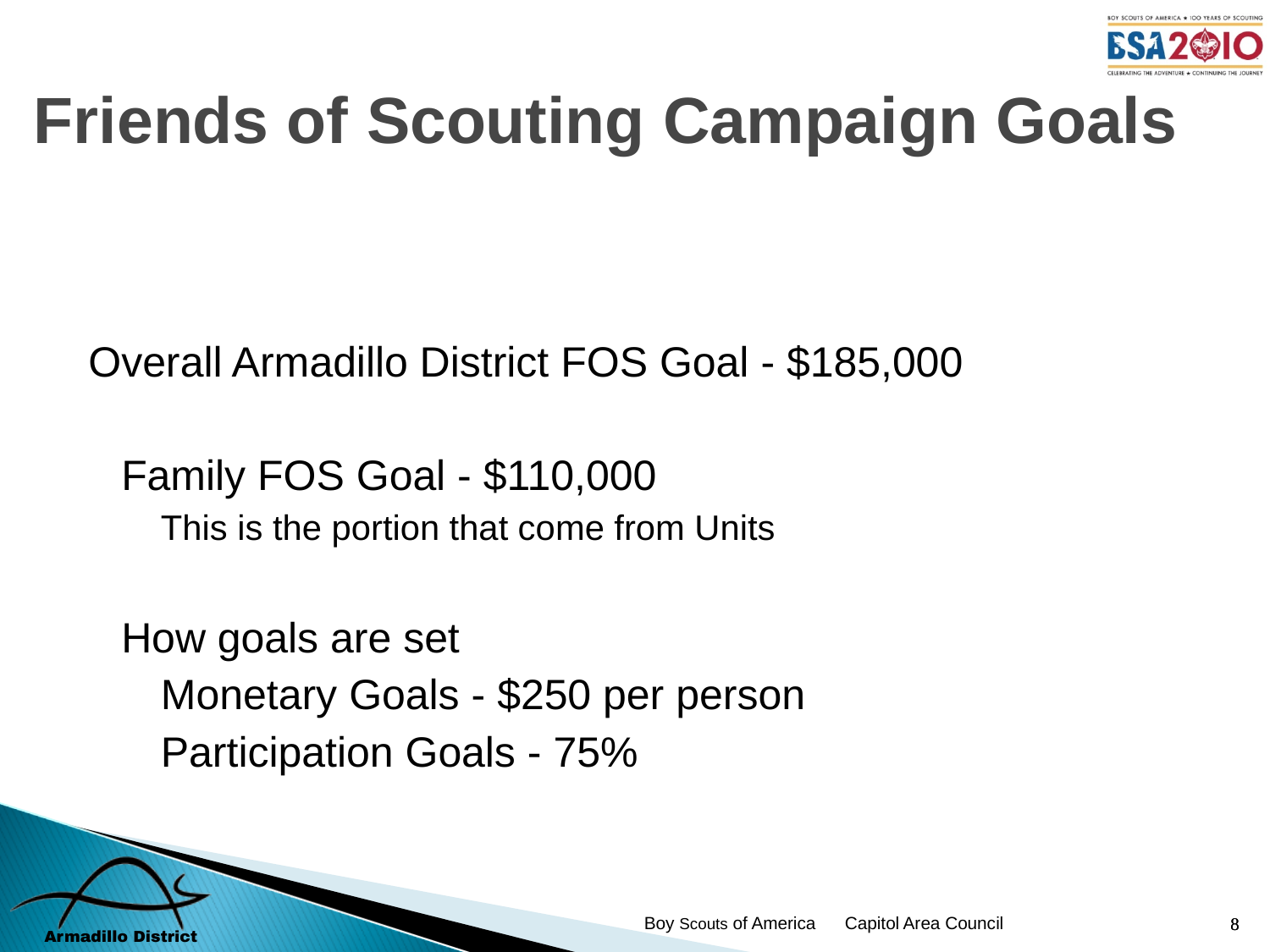

Overall Armadillo District FOS Goal - $185,000

Family FOS Goal - $110,000
This is the portion that come from Units

How goals are set
Monetary Goals - $250 per person
Participation Goals - 75%

Friends of Scouting Campaign Goals
Boy Scouts of America      Capitol Area Council
8
8